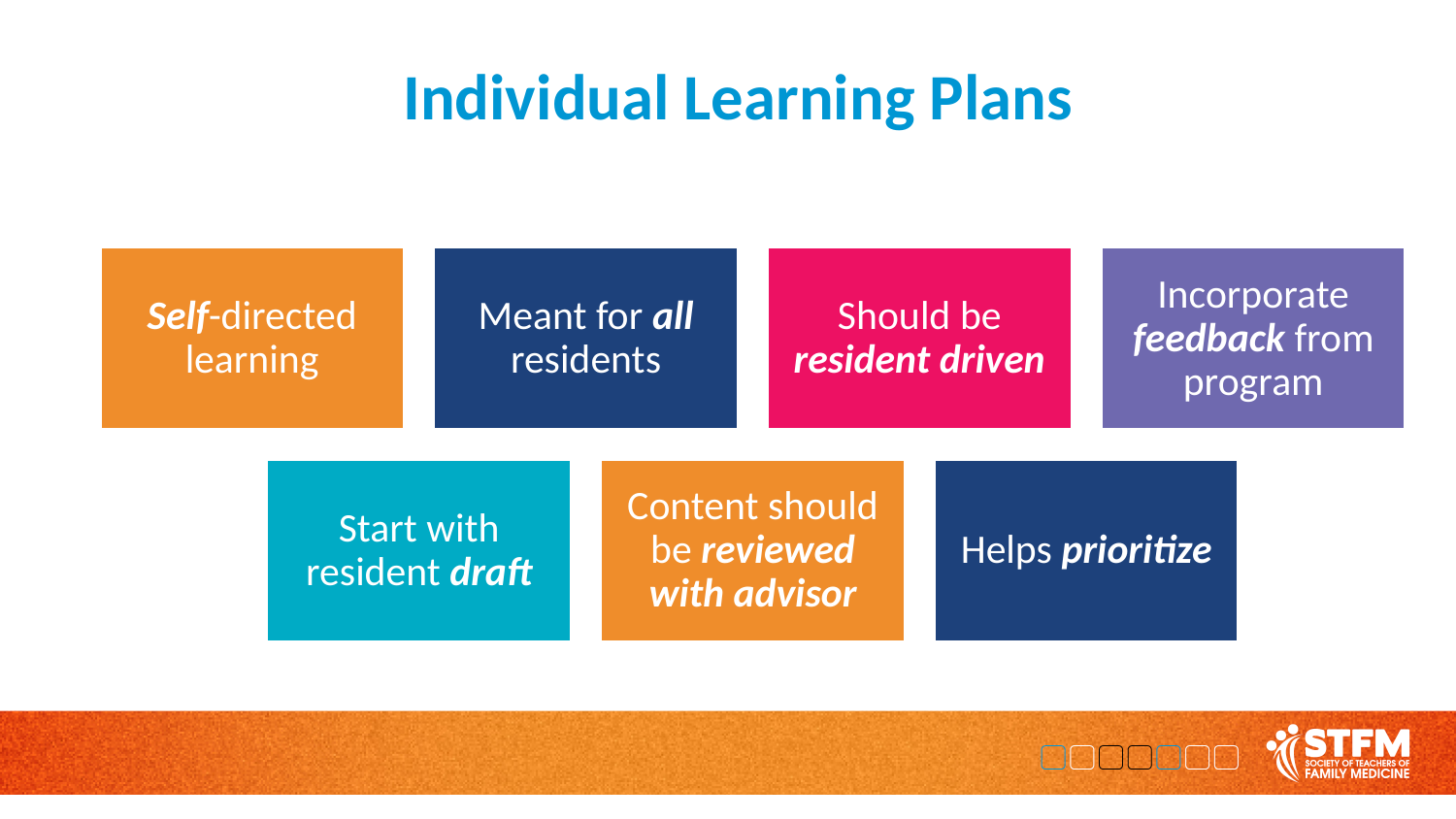

Individual Learning Plans
Self-directed learning
Meant for all residents
Should be resident driven
Incorporate feedback from program
Start with resident draft
Content should be reviewed with advisor
Helps prioritize